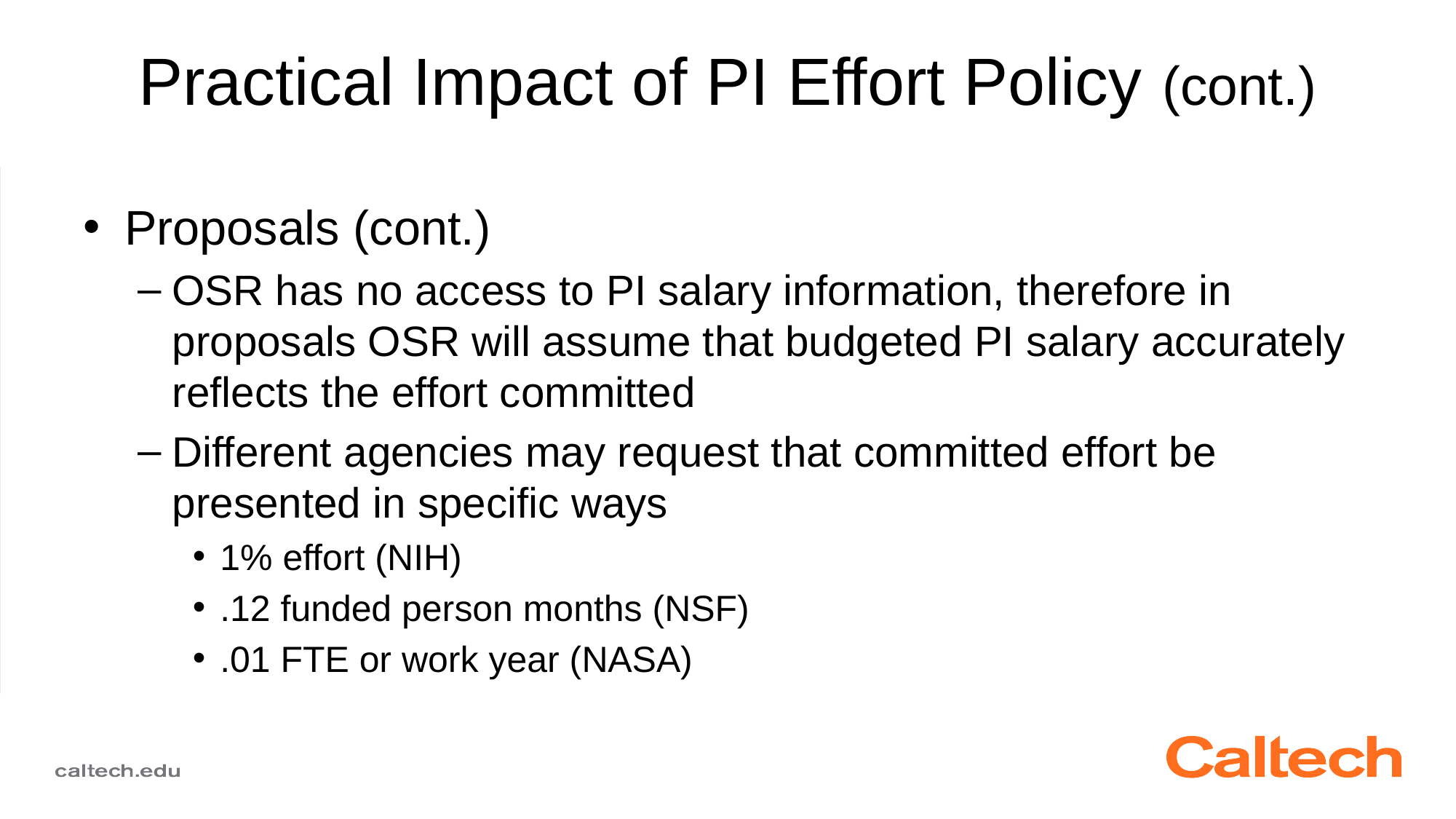

# Practical Impact of PI Effort Policy (cont.)
Proposals (cont.)
OSR has no access to PI salary information, therefore in proposals OSR will assume that budgeted PI salary accurately reflects the effort committed
Different agencies may request that committed effort be presented in specific ways
1% effort (NIH)
.12 funded person months (NSF)
.01 FTE or work year (NASA)